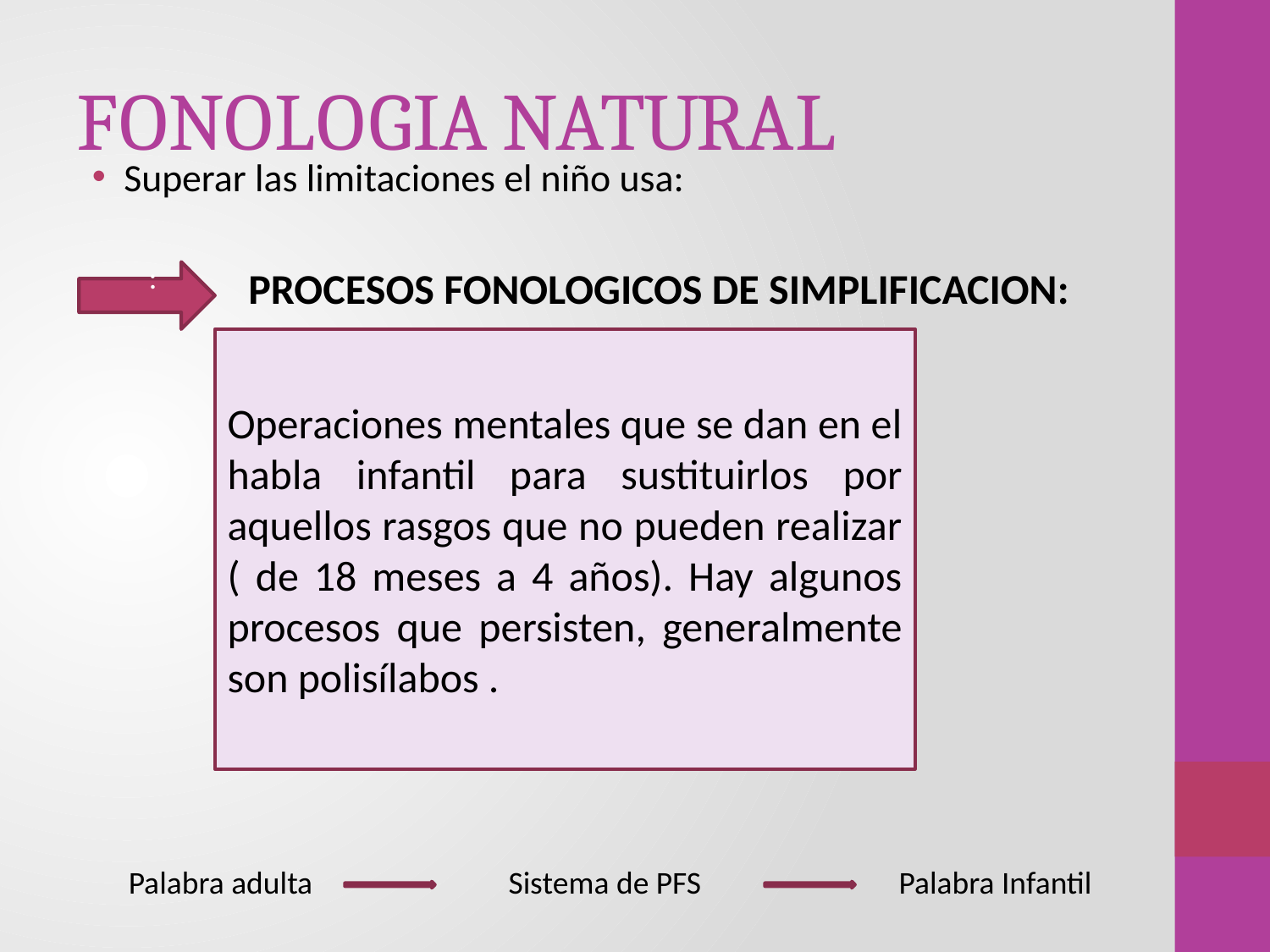

# FONOLOGIA NATURAL
Superar las limitaciones el niño usa:

                  PROCESOS FONOLOGICOS DE SIMPLIFICACION:
    :

Operaciones mentales que se dan en el habla infantil para sustituirlos por aquellos rasgos que no pueden realizar ( de 18 meses a 4 años). Hay algunos procesos que persisten, generalmente son polisílabos .
Palabra adulta
Sistema de PFS
Palabra Infantil